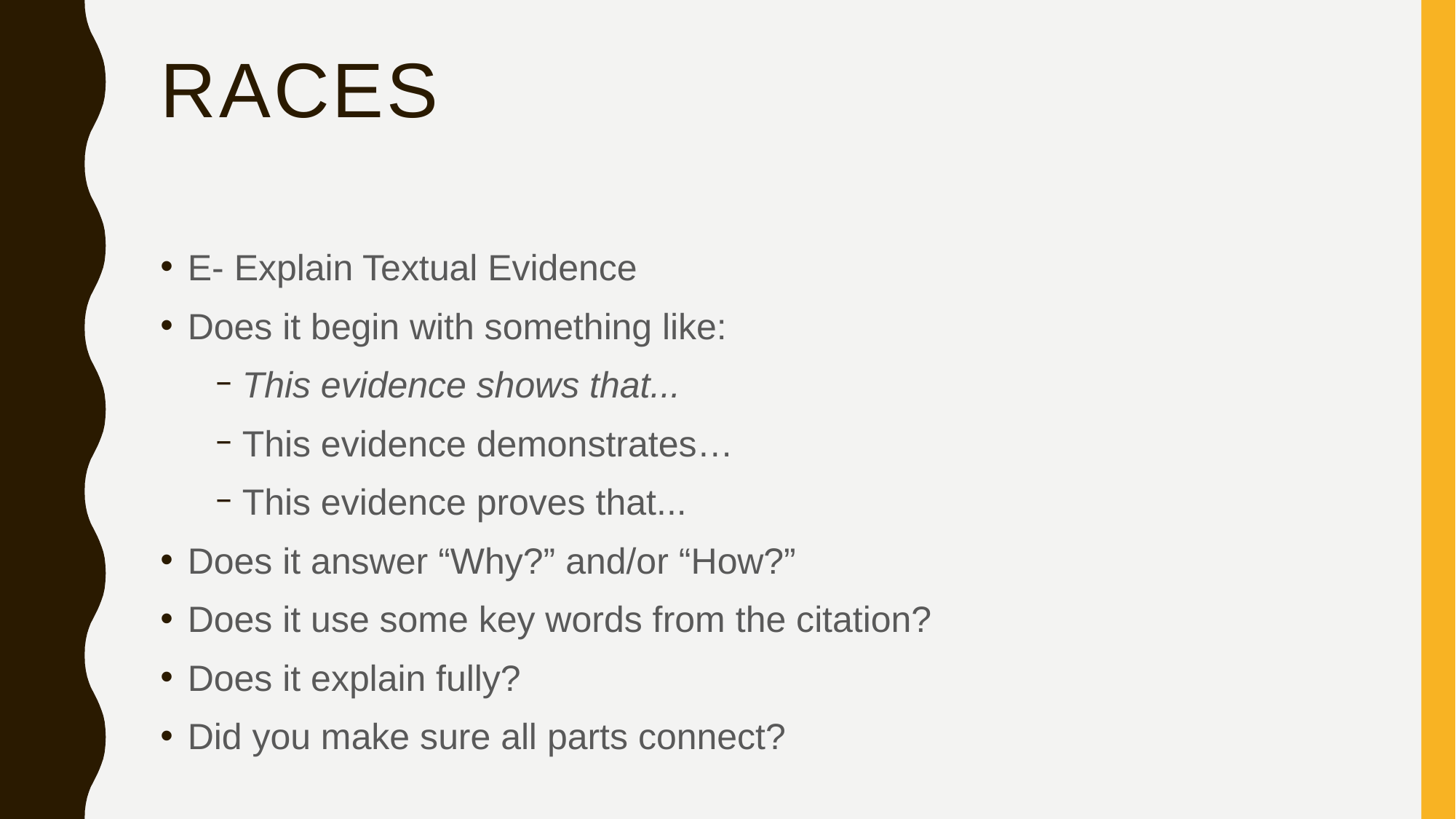

# RACES
E- Explain Textual Evidence
Does it begin with something like:
This evidence shows that...
This evidence demonstrates…
This evidence proves that...
Does it answer “Why?” and/or “How?”
Does it use some key words from the citation?
Does it explain fully?
Did you make sure all parts connect?